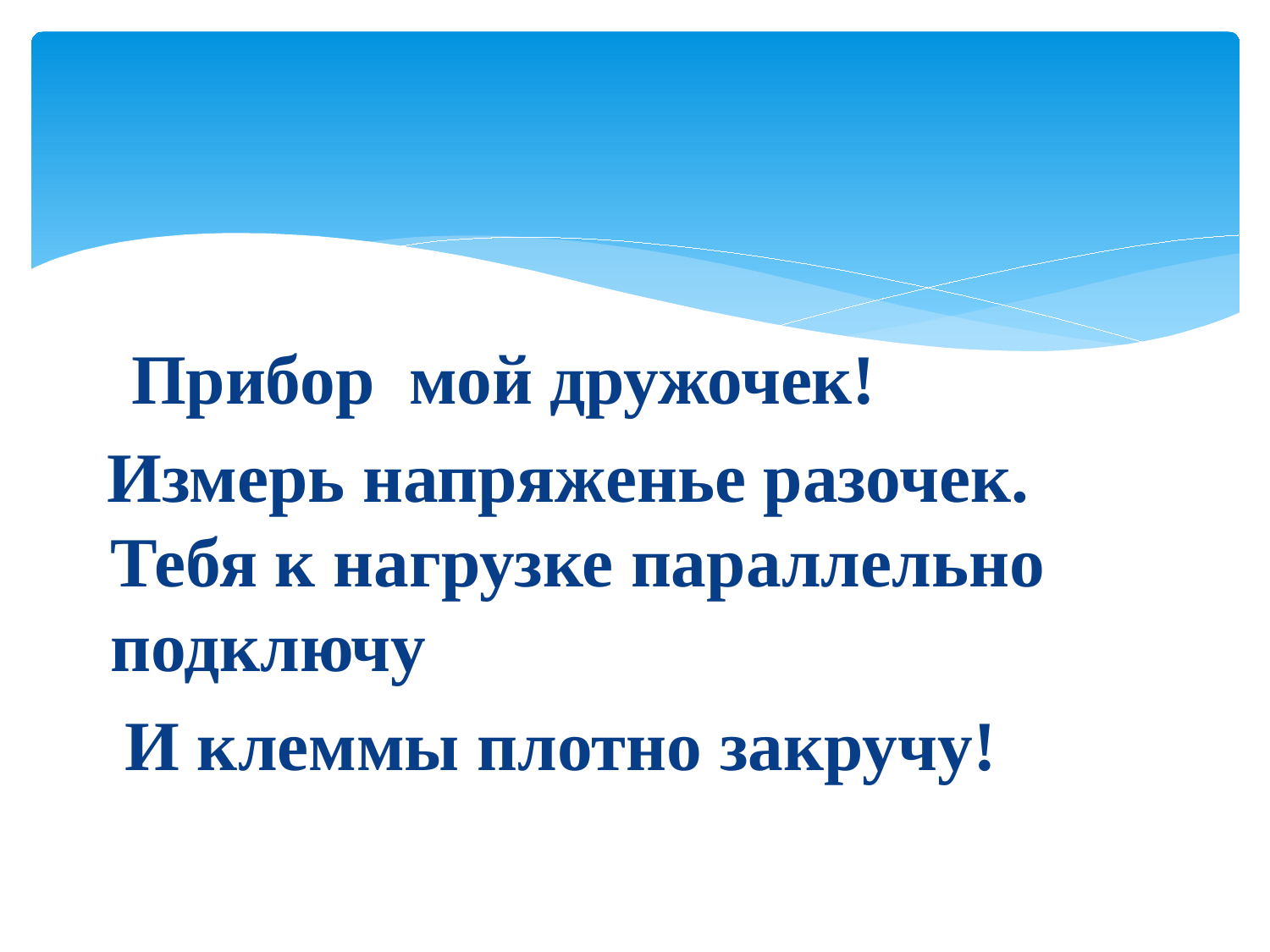

Прибор  мой дружочек!
  Измерь напряженье разочек. Тебя к нагрузке параллельно подключу
   И клеммы плотно закручу!